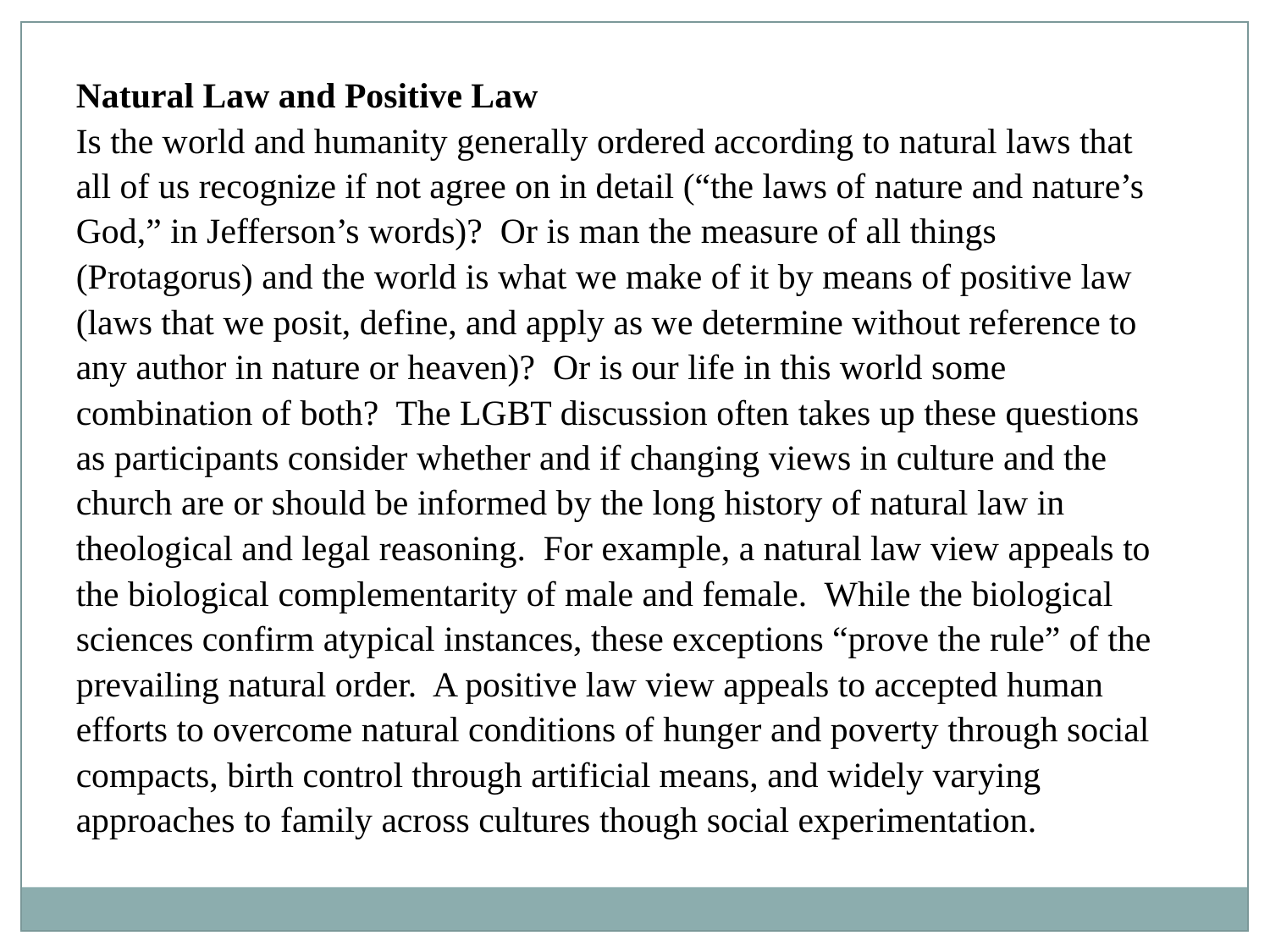

Natural Law and Positive Law
Is the world and humanity generally ordered according to natural laws that all of us recognize if not agree on in detail (“the laws of nature and nature’s God,” in Jefferson’s words)?  Or is man the measure of all things (Protagorus) and the world is what we make of it by means of positive law (laws that we posit, define, and apply as we determine without reference to any author in nature or heaven)?  Or is our life in this world some combination of both?  The LGBT discussion often takes up these questions as participants consider whether and if changing views in culture and the church are or should be informed by the long history of natural law in theological and legal reasoning.  For example, a natural law view appeals to the biological complementarity of male and female.  While the biological sciences confirm atypical instances, these exceptions “prove the rule” of the prevailing natural order.  A positive law view appeals to accepted human efforts to overcome natural conditions of hunger and poverty through social compacts, birth control through artificial means, and widely varying approaches to family across cultures though social experimentation.